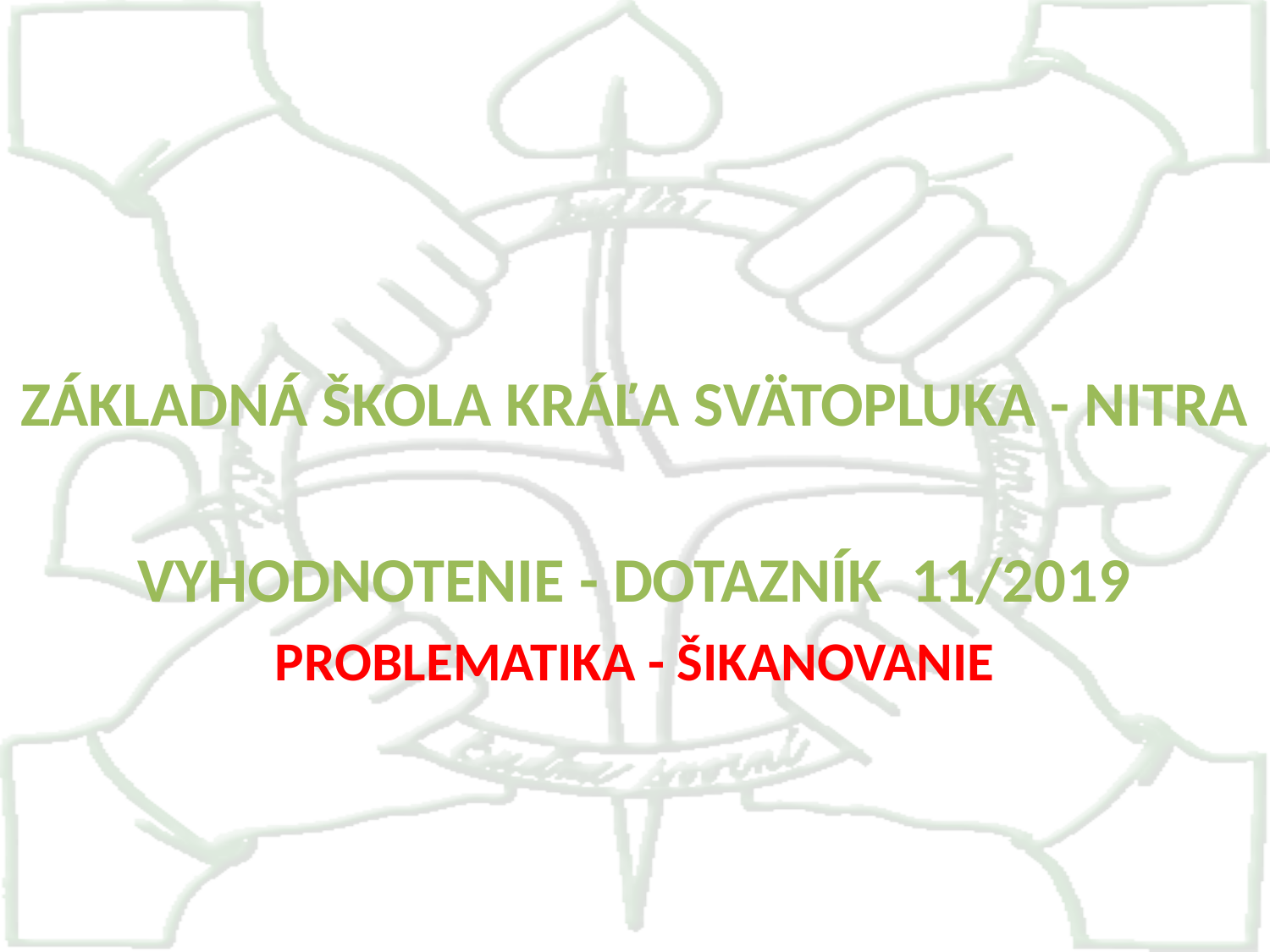

ZÁKLADNÁ ŠKOLA KRÁĽA SVÄTOPLUKA - NITRA

VYHODNOTENIE - DOTAZNÍK  11/2019
PROBLEMATIKA - ŠIKANOVANIE